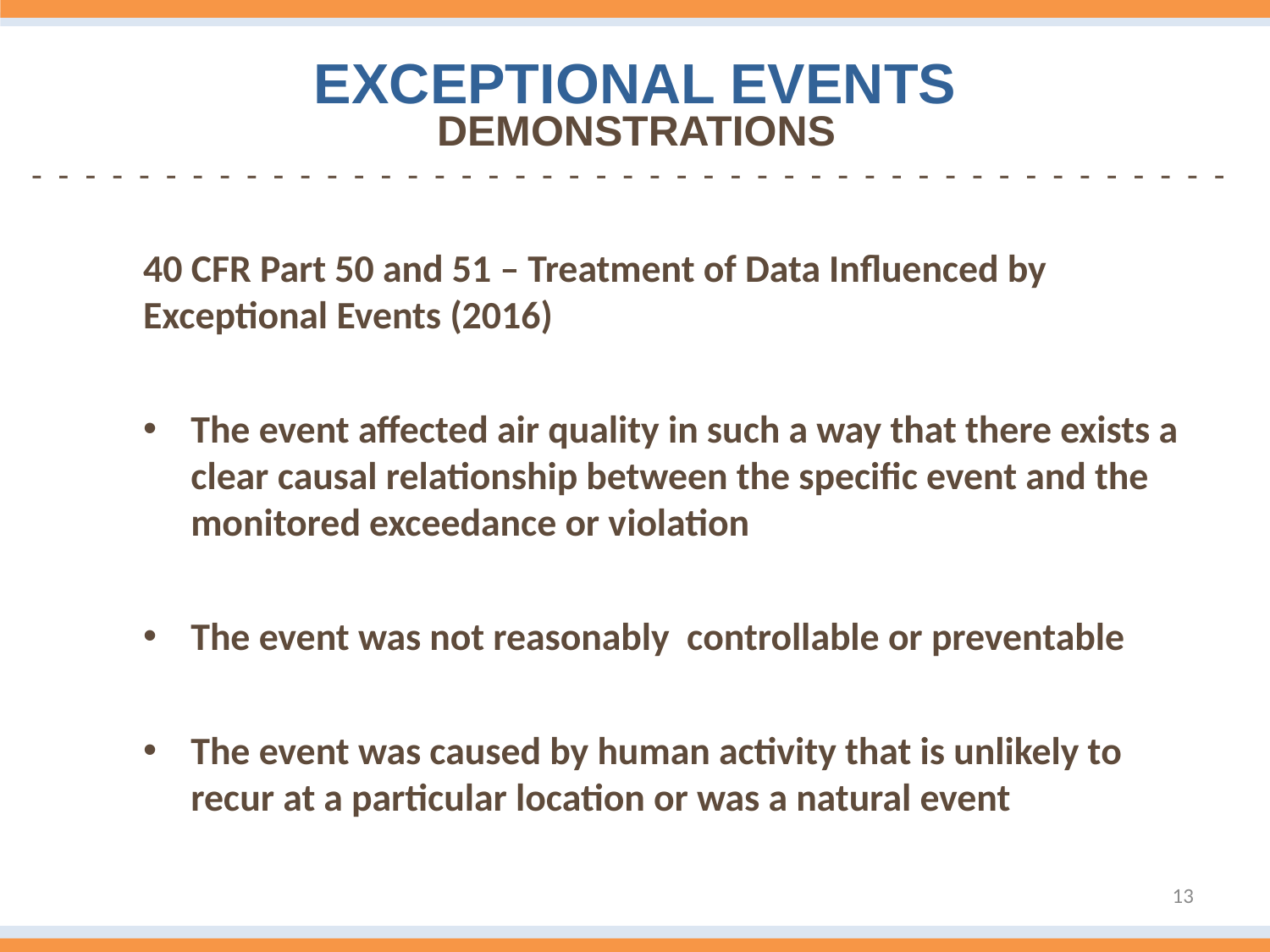

Exceptional Events
demonstrations
-  -  -  -  -  -  -  -  -  -  -  -  -  -  -  -  -  -  -  -  -  -  -  -  -  -  -  -  -  -  -  -  -  -  -  -  -  -  -  -  -  -  -  -  -

40 CFR Part 50 and 51 – Treatment of Data Influenced by Exceptional Events (2016)

The event affected air quality in such a way that there exists a clear causal relationship between the specific event and the monitored exceedance or violation

The event was not reasonably  controllable or preventable

The event was caused by human activity that is unlikely to recur at a particular location or was a natural event

13